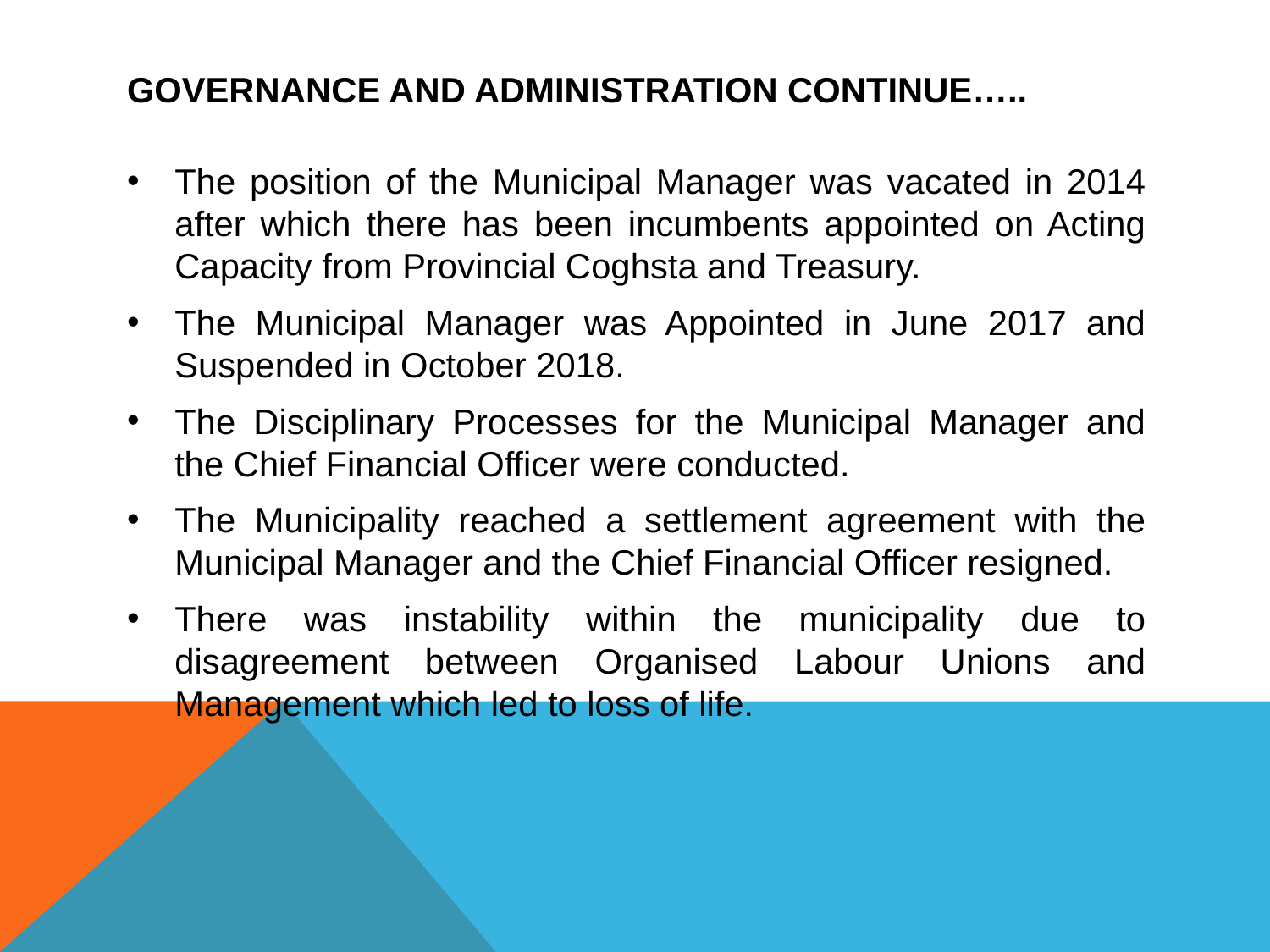

# Governance and administration continue…..
The position of the Municipal Manager was vacated in 2014 after which there has been incumbents appointed on Acting Capacity from Provincial Coghsta and Treasury.
The Municipal Manager was Appointed in June 2017 and Suspended in October 2018.
The Disciplinary Processes for the Municipal Manager and the Chief Financial Officer were conducted.
The Municipality reached a settlement agreement with the Municipal Manager and the Chief Financial Officer resigned.
There was instability within the municipality due to disagreement between Organised Labour Unions and Management which led to loss of life.